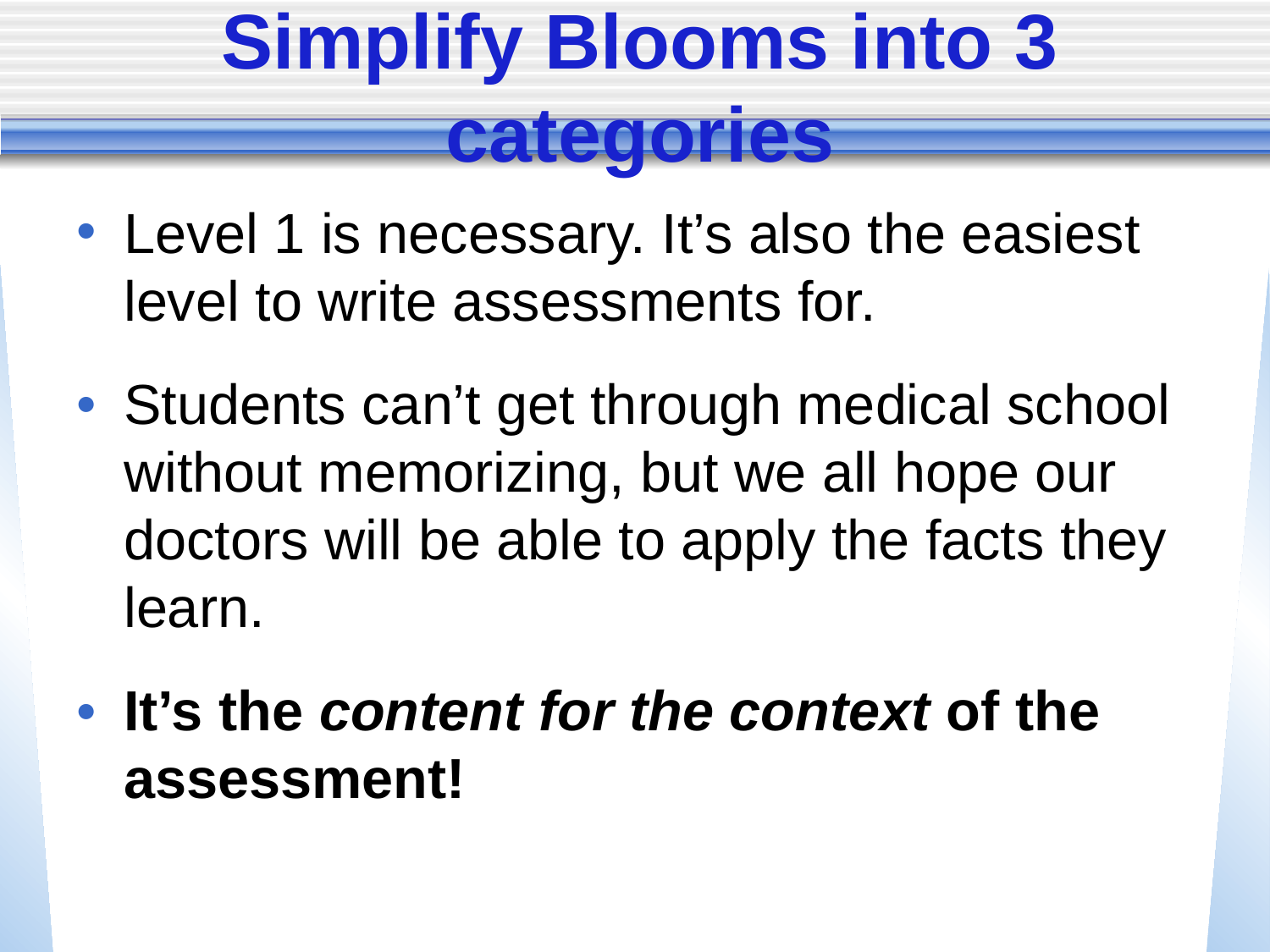

# Simplify Blooms into 3 categories
Level 1 is necessary. It’s also the easiest level to write assessments for.

Students can’t get through medical school without memorizing, but we all hope our doctors will be able to apply the facts they learn.

It’s the content for the context of the assessment!